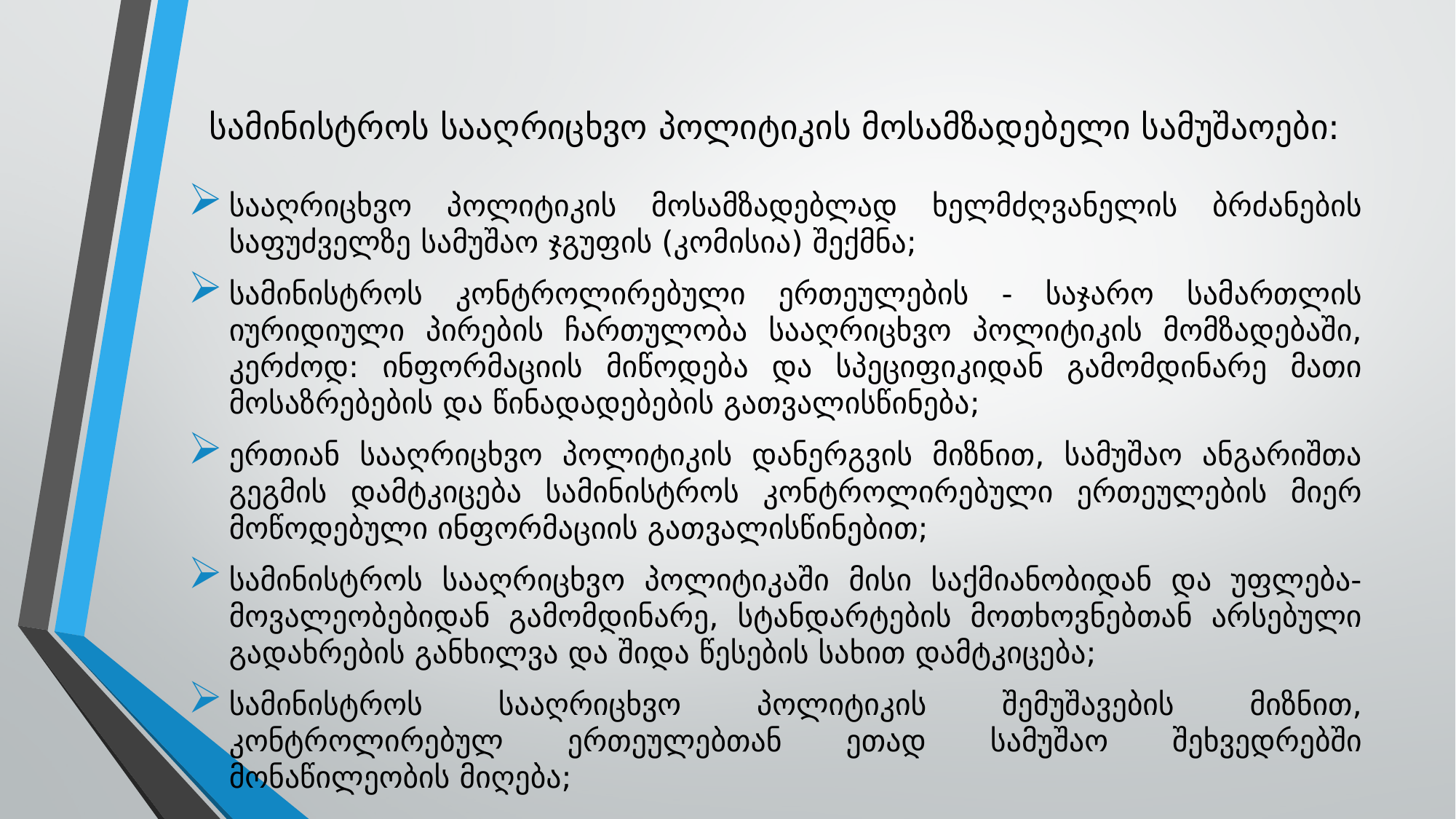

# სამინისტროს სააღრიცხვო პოლიტიკის მოსამზადებელი სამუშაოები:
სააღრიცხვო პოლიტიკის მოსამზადებლად ხელმძღვანელის ბრძანების საფუძველზე სამუშაო ჯგუფის (კომისია) შექმნა;
სამინისტროს კონტროლირებული ერთეულების - საჯარო სამართლის იურიდიული პირების ჩართულობა სააღრიცხვო პოლიტიკის მომზადებაში, კერძოდ: ინფორმაციის მიწოდება და სპეციფიკიდან გამომდინარე მათი მოსაზრებების და წინადადებების გათვალისწინება;
ერთიან სააღრიცხვო პოლიტიკის დანერგვის მიზნით, სამუშაო ანგარიშთა გეგმის დამტკიცება სამინისტროს კონტროლირებული ერთეულების მიერ მოწოდებული ინფორმაციის გათვალისწინებით;
სამინისტროს სააღრიცხვო პოლიტიკაში მისი საქმიანობიდან და უფლება-მოვალეობებიდან გამომდინარე, სტანდარტების მოთხოვნებთან არსებული გადახრების განხილვა და შიდა წესების სახით დამტკიცება;
სამინისტროს სააღრიცხვო პოლიტიკის შემუშავების მიზნით, კონტროლირებულ ერთეულებთან ეთად სამუშაო შეხვედრებში მონაწილეობის მიღება;